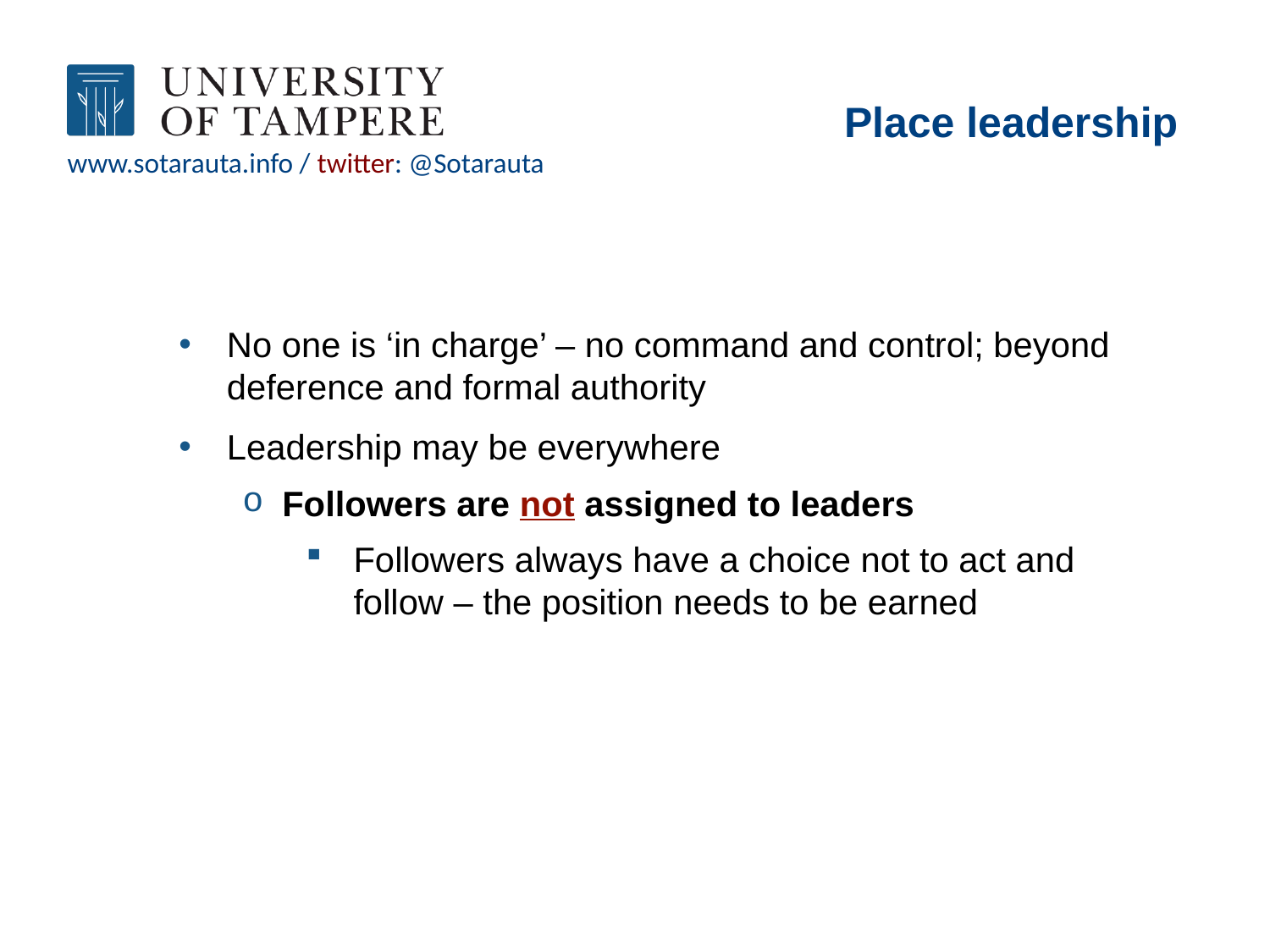

# Place leadership
No one is ‘in charge’ – no command and control; beyond deference and formal authority
Leadership may be everywhere
Followers are not assigned to leaders
Followers always have a choice not to act and follow – the position needs to be earned